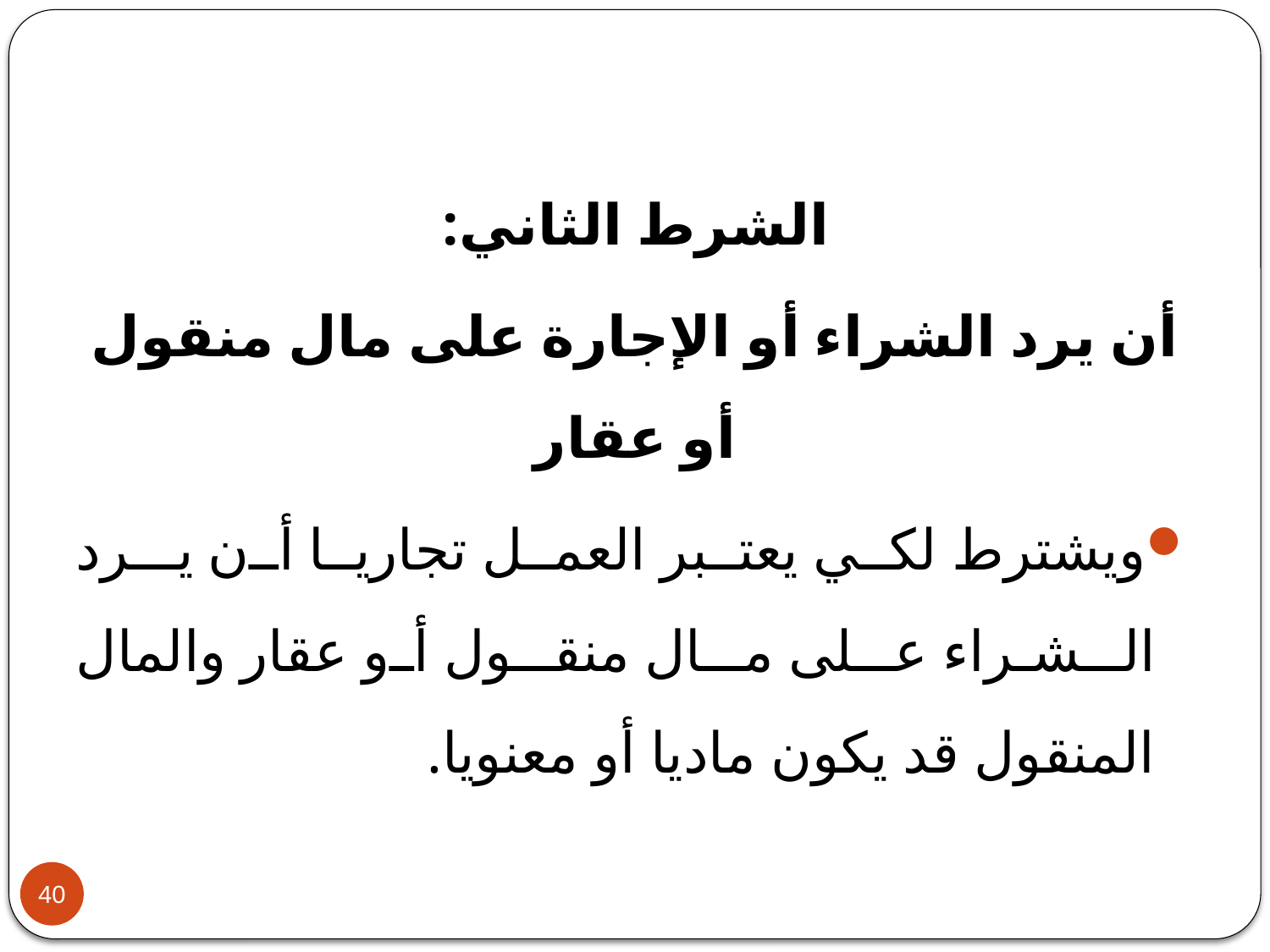

الشرط الثاني:
أن يرد الشراء أو الإجارة على مال منقول أو عقار
ويشترط لكي يعتبر العمل تجاريا أن يـرد الـشـراء عـلى مـال منقـول أو عقار والمال المنقول قد يكون ماديا أو معنويا.

40